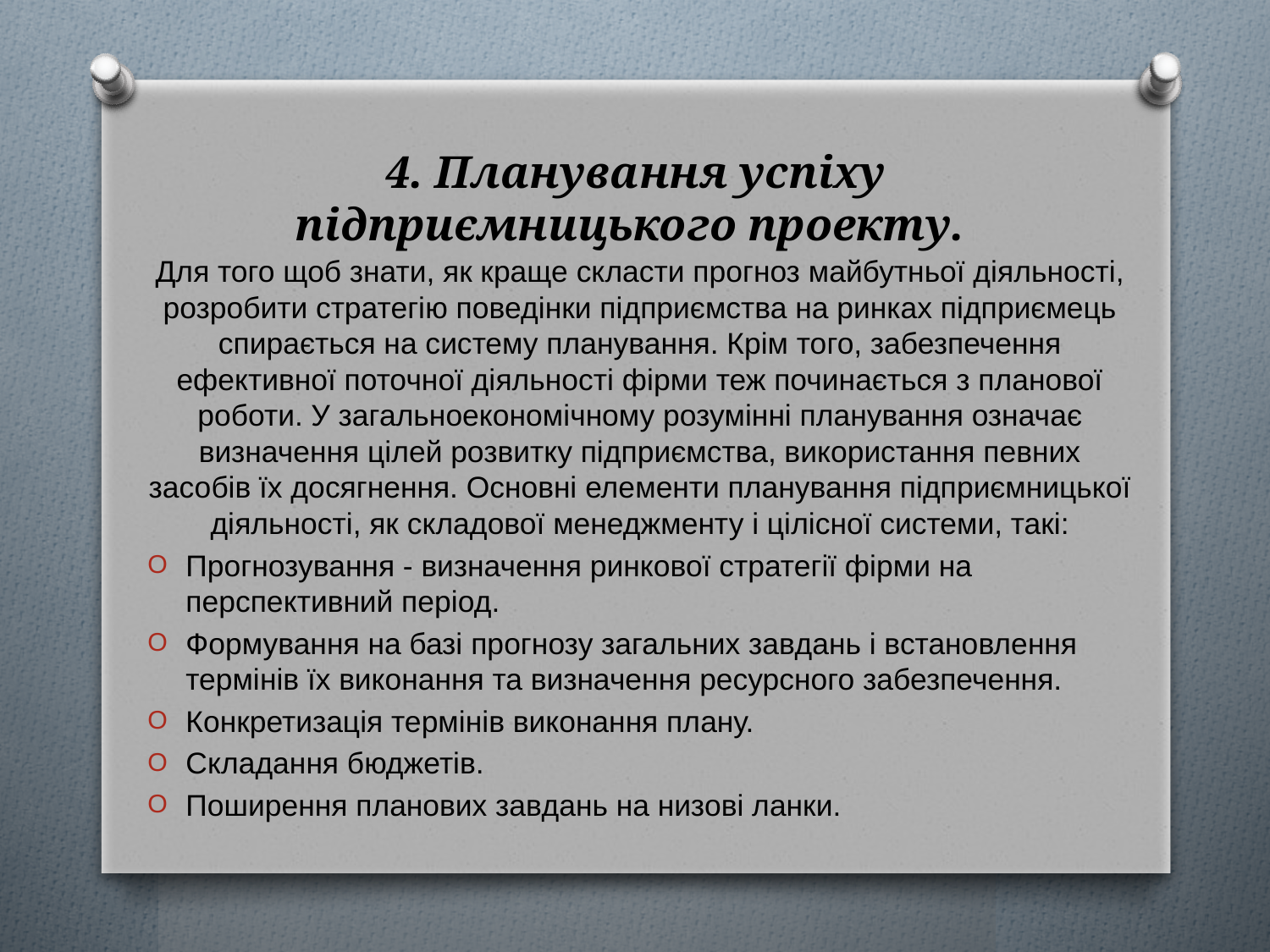

# 4. Планування успіху підприємницького проекту.
Для того щоб знати, як краще скласти прогноз майбутньої діяльності, розробити стратегію поведінки підприємства на ринках підприємець спирається на систему планування. Крім того, забезпечення ефективної поточної діяльності фірми теж починається з планової роботи. У загальноекономічному розумінні планування означає визначення цілей розвитку підприємства, використання певних засобів їх досягнення. Основні елементи планування підприємницької діяльності, як складової менеджменту і цілісної системи, такі:
Прогнозування - визначення ринкової стратегії фірми на перспективний період.
Формування на базі прогнозу загальних завдань і встановлення термінів їх виконання та визначення ресурсного забезпечення.
Конкретизація термінів виконання плану.
Складання бюджетів.
Поширення планових завдань на низові ланки.